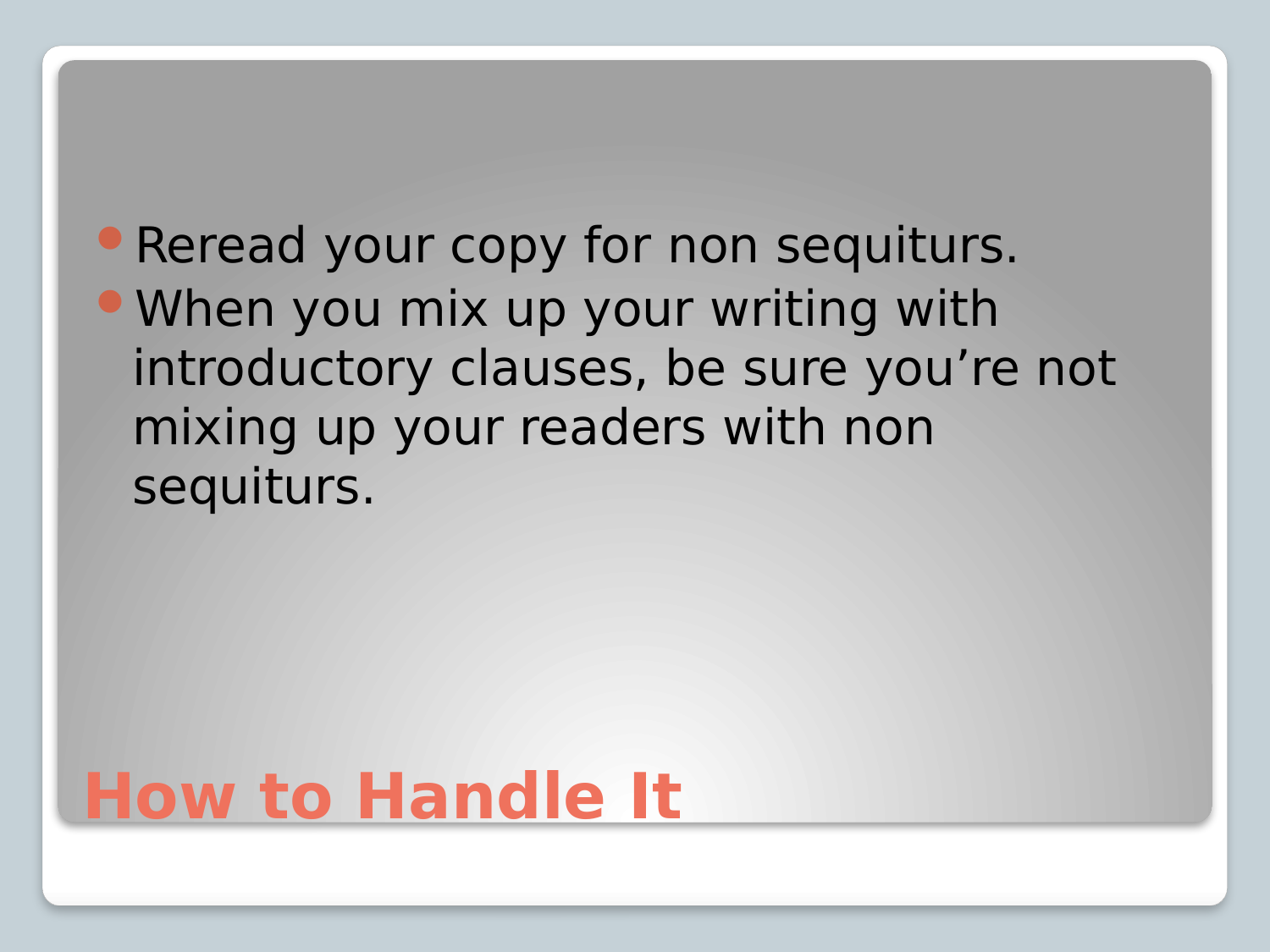

Reread your copy for non sequiturs.
When you mix up your writing with introductory clauses, be sure you’re not mixing up your readers with non sequiturs.
# How to Handle It